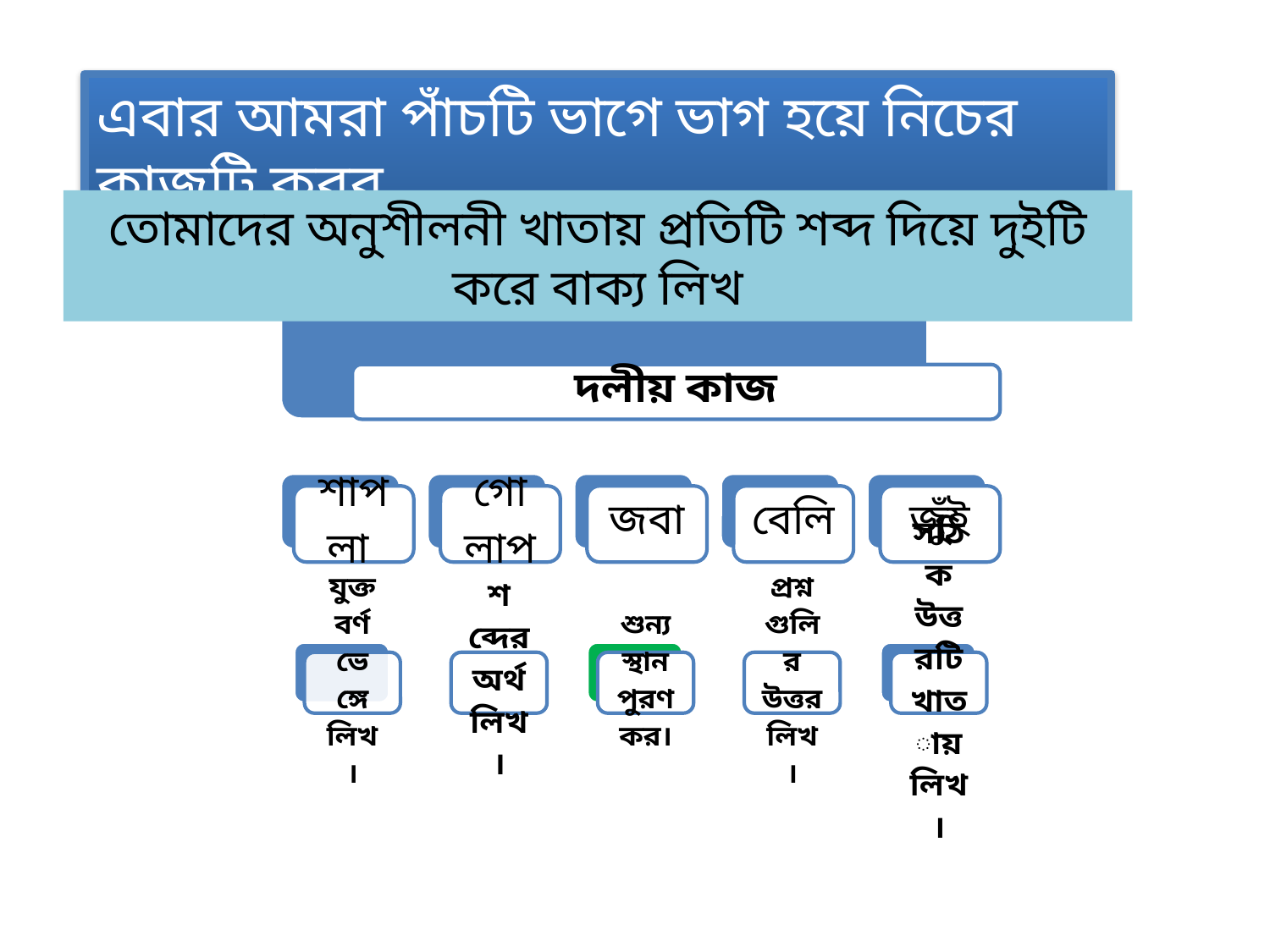

এবার আমরা পাঁচটি ভাগে ভাগ হয়ে নিচের কাজটি করব...
তোমাদের অনুশীলনী খাতায় প্রতিটি শব্দ দিয়ে দুইটি করে বাক্য লিখ
দলীয় কাজ
গোলাপ
জুঁই
শাপলা
জবা
বেলি
যুক্ত বর্ণ ভেঙ্গে লিখ।
শব্দের অর্থ লিখ।
শুন্যস্থান পুরণ কর।
প্রশ্নগুলির উত্তর লিখ।
সঠিক উত্তরটি খাতায় লিখ।